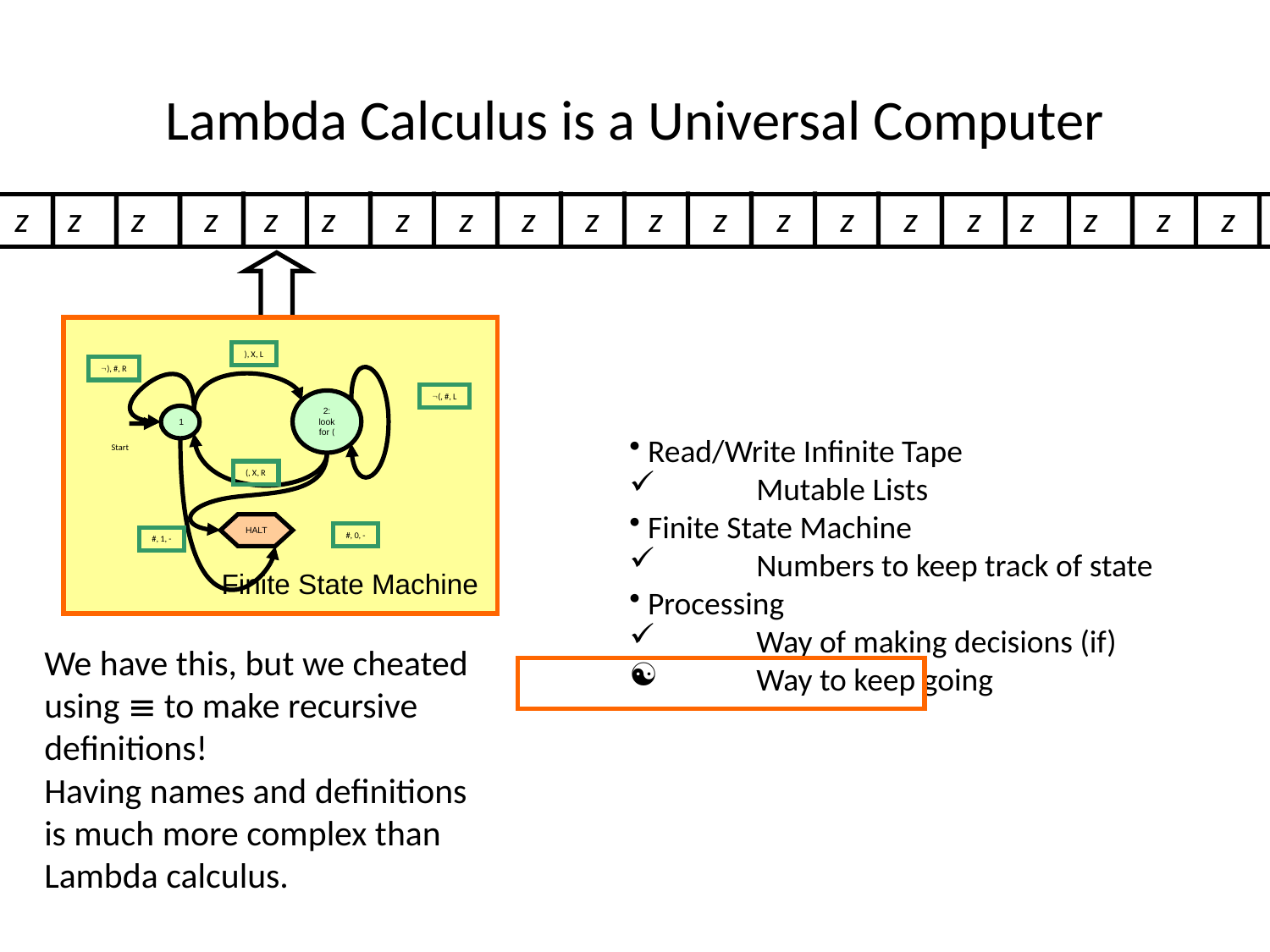

# Lambda Calculus is a Universal Computer
z
z
z
z
z
z
z
z
z
z
z
z
z
z
z
z
z
z
z
z

), X, L
¬), #, R
¬(, #, L
2: look for (
1

 Read/Write Infinite Tape
	Mutable Lists
 Finite State Machine
	Numbers to keep track of state
 Processing
	Way of making decisions (if)
	Way to keep going
Start
(, X, R
HALT
#, 0, -
#, 1, -
Finite State Machine
We have this, but we cheated using ≡ to make recursive definitions!
Having names and definitions is much more complex than Lambda calculus.